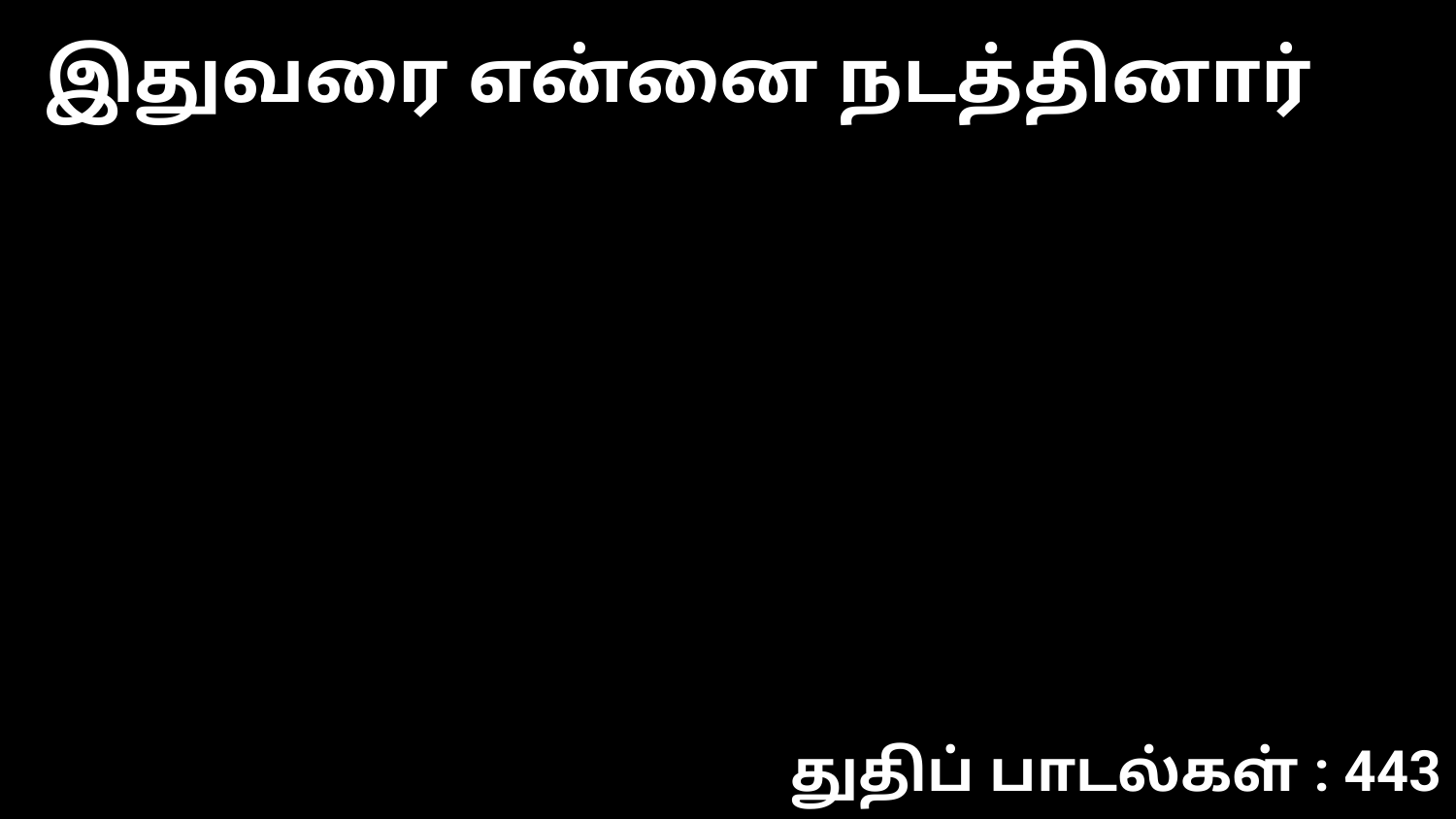

இதுவரை என்னை நடத்தினார்
துதிப் பாடல்கள் : 443